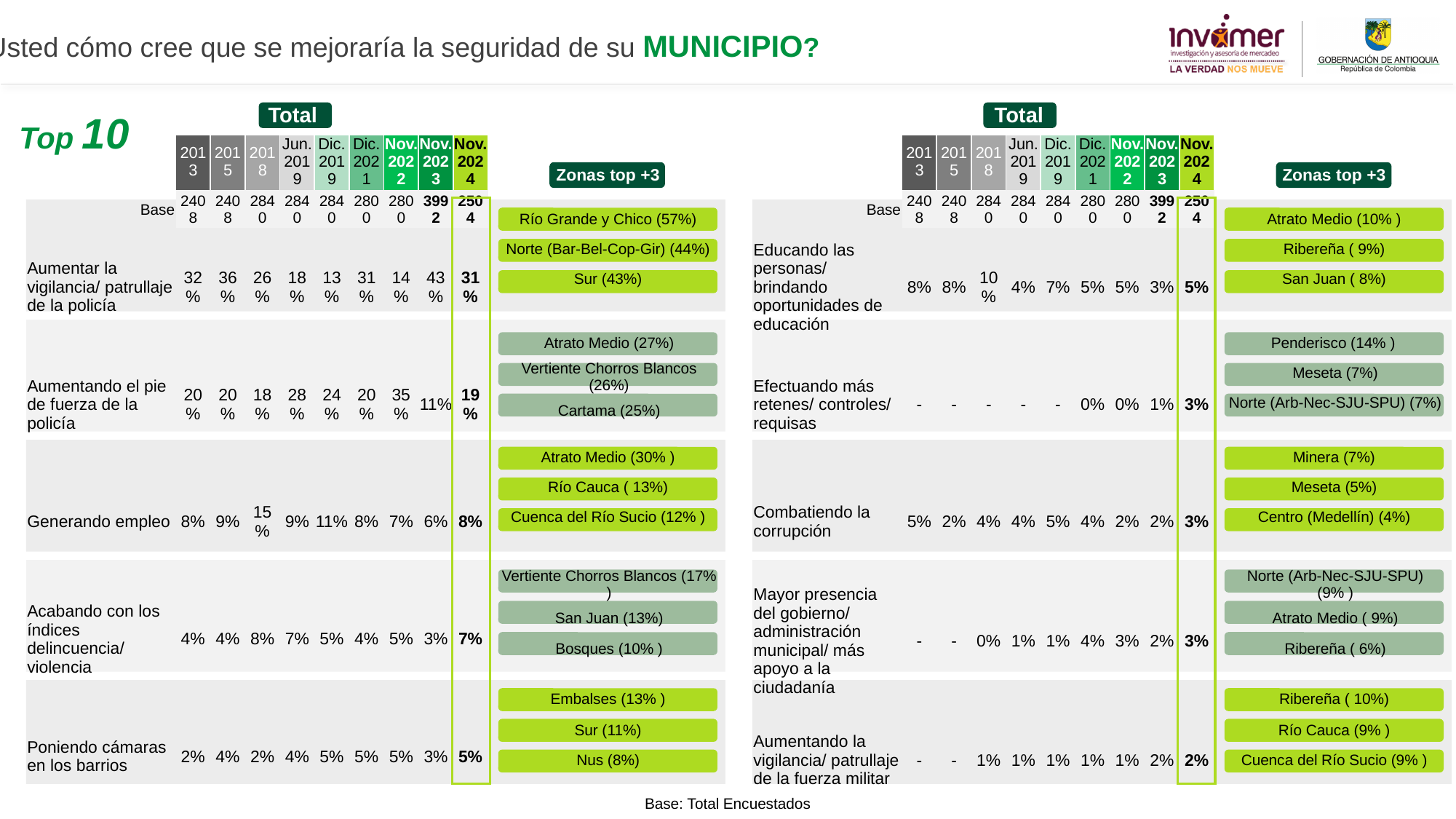

¿Usted cómo cree que se mejoraría la seguridad de su MUNICIPIO?
|  | Total |  |  |  |  |  |  |  |  |
| --- | --- | --- | --- | --- | --- | --- | --- | --- | --- |
|  | 2013 | 2015 | 2018 | Jun. 2019 | Dic. 2019 | Dic. 2021 | Nov. 2022 | Nov. 2023 | Nov. 2024 |
| Base | 2408 | 2408 | 2840 | 2840 | 2840 | 2800 | 2800 | 3992 | 2504 |
| Aumentar la vigilancia/ patrullaje de la policía | 32% | 36% | 26% | 18% | 13% | 31% | 14% | 43% | 31% |
| Aumentando el pie de fuerza de la policía | 20% | 20% | 18% | 28% | 24% | 20% | 35% | 11% | 19% |
| Generando empleo | 8% | 9% | 15% | 9% | 11% | 8% | 7% | 6% | 8% |
| Acabando con los índices delincuencia/ violencia | 4% | 4% | 8% | 7% | 5% | 4% | 5% | 3% | 7% |
| Poniendo cámaras en los barrios | 2% | 4% | 2% | 4% | 5% | 5% | 5% | 3% | 5% |
|  | Total |  |  |  |  |  |  |  |  |
| --- | --- | --- | --- | --- | --- | --- | --- | --- | --- |
|  | 2013 | 2015 | 2018 | Jun. 2019 | Dic. 2019 | Dic. 2021 | Nov. 2022 | Nov. 2023 | Nov. 2024 |
| Base | 2408 | 2408 | 2840 | 2840 | 2840 | 2800 | 2800 | 3992 | 2504 |
| Educando las personas/ brindando oportunidades de educación | 8% | 8% | 10% | 4% | 7% | 5% | 5% | 3% | 5% |
| Efectuando más retenes/ controles/ requisas | - | - | - | - | - | 0% | 0% | 1% | 3% |
| Combatiendo la corrupción | 5% | 2% | 4% | 4% | 5% | 4% | 2% | 2% | 3% |
| Mayor presencia del gobierno/ administración municipal/ más apoyo a la ciudadanía | - | - | 0% | 1% | 1% | 4% | 3% | 2% | 3% |
| Aumentando la vigilancia/ patrullaje de la fuerza militar | - | - | 1% | 1% | 1% | 1% | 1% | 2% | 2% |
Top 10

Zonas top +3
Zonas top +3

| Río Grande y Chico (57%) |
| --- |
| Norte (Bar-Bel-Cop-Gir) (44%) |
| Sur (43%) |
| Atrato Medio (10% ) |
| --- |
| Ribereña ( 9%) |
| San Juan ( 8%) |

| Atrato Medio (27%) |
| --- |
| Vertiente Chorros Blancos (26%) |
| Cartama (25%) |
| Penderisco (14% ) |
| --- |
| Meseta (7%) |
| Norte (Arb-Nec-SJU-SPU) (7%) |

| Atrato Medio (30% ) |
| --- |
| Río Cauca ( 13%) |
| Cuenca del Río Sucio (12% ) |
| Minera (7%) |
| --- |
| Meseta (5%) |
| Centro (Medellín) (4%) |

| Vertiente Chorros Blancos (17% ) |
| --- |
| San Juan (13%) |
| Bosques (10% ) |
| Norte (Arb-Nec-SJU-SPU) (9% ) |
| --- |
| Atrato Medio ( 9%) |
| Ribereña ( 6%) |

| Embalses (13% ) |
| --- |
| Sur (11%) |
| Nus (8%) |
| Ribereña ( 10%) |
| --- |
| Río Cauca (9% ) |
| Cuenca del Río Sucio (9% ) |

Base: Total Encuestados